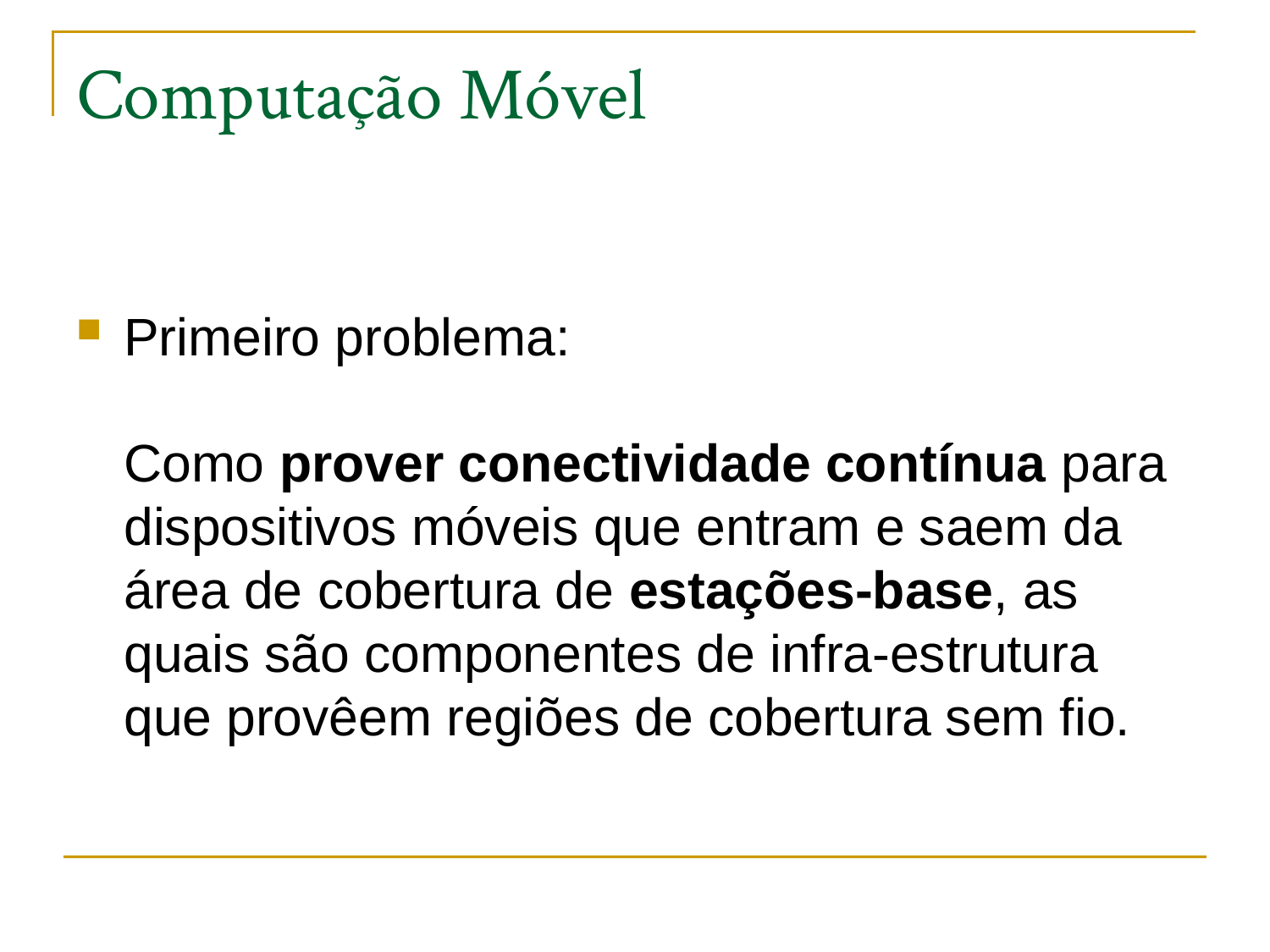

# Computação Móvel

Primeiro problema:
Como prover conectividade contínua para dispositivos móveis que entram e saem da área de cobertura de estações-base, as quais são componentes de infra-estrutura que provêem regiões de cobertura sem fio.